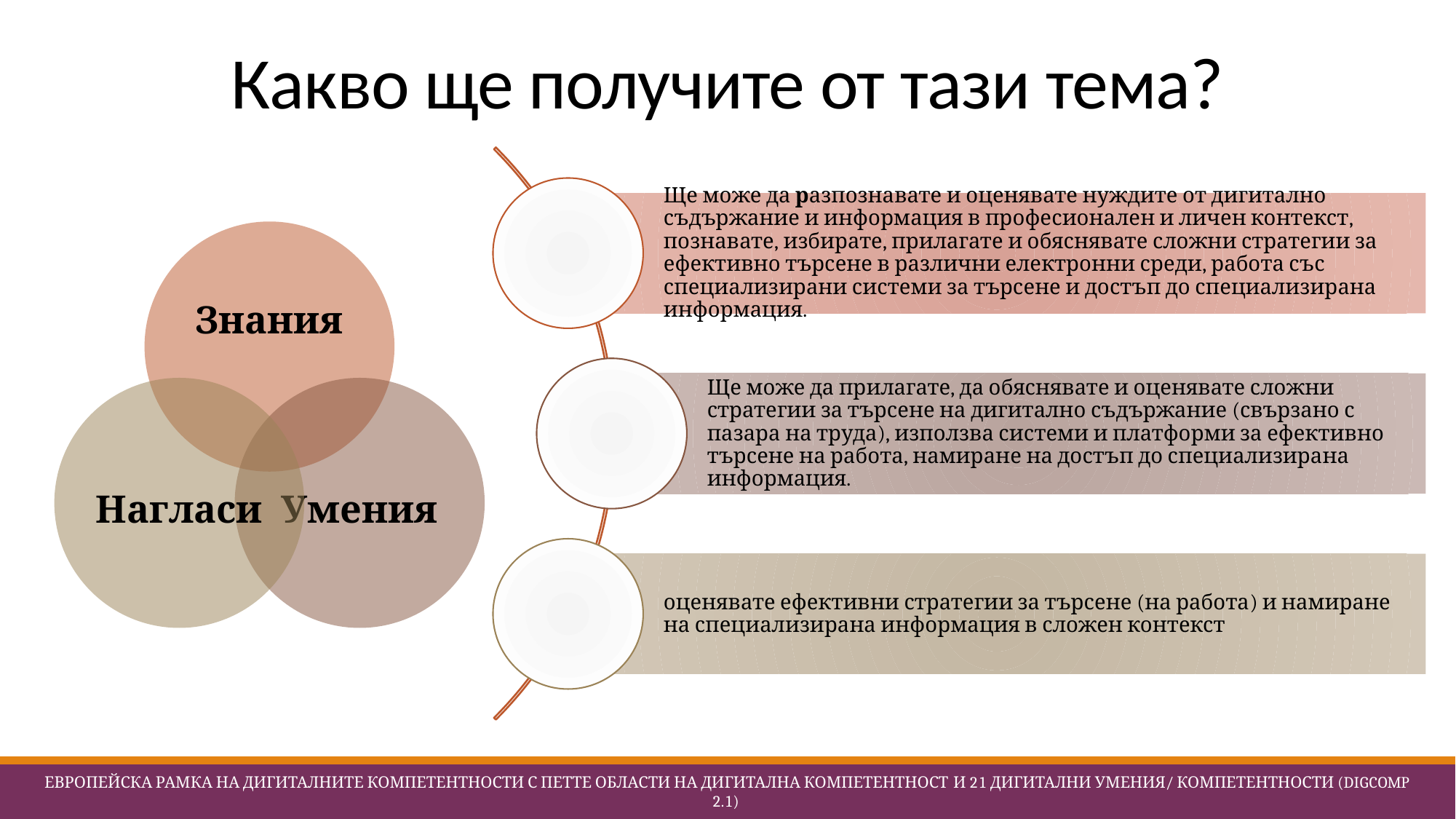

# Какво ще получите от тази тема?
Ще може да разпознавате и оценявате нуждите от дигитално съдържание и информация в професионален и личен контекст, познавате, избирате, прилагате и обяснявате сложни стратегии за ефективно търсене в различни електронни среди, работа със специализирани системи за търсене и достъп до специализирана информация.
Ще може да прилагате, да обяснявате и оценявате сложни стратегии за търсене на дигитално съдържание (свързано с пазара на труда), използва системи и платформи за ефективно търсене на работа, намиране на достъп до специализирана информация.
оценявате ефективни стратегии за търсене (на работа) и намиране на специализирана информация в сложен контекст
Знания
Умения
Нагласи
 ЕВРОПЕЙСКА РАМКА НА ДИГИТАЛНИТЕ КОМПЕТЕНТНОСТИ С ПЕТТЕ ОБЛАСТИ НА ДИГИТАЛНА КОМПЕТЕНТНОСТ И 21 ДИГИТАЛНИ УМЕНИЯ/ КОМПЕТЕНТНОСТИ (DIGCOMP 2.1)